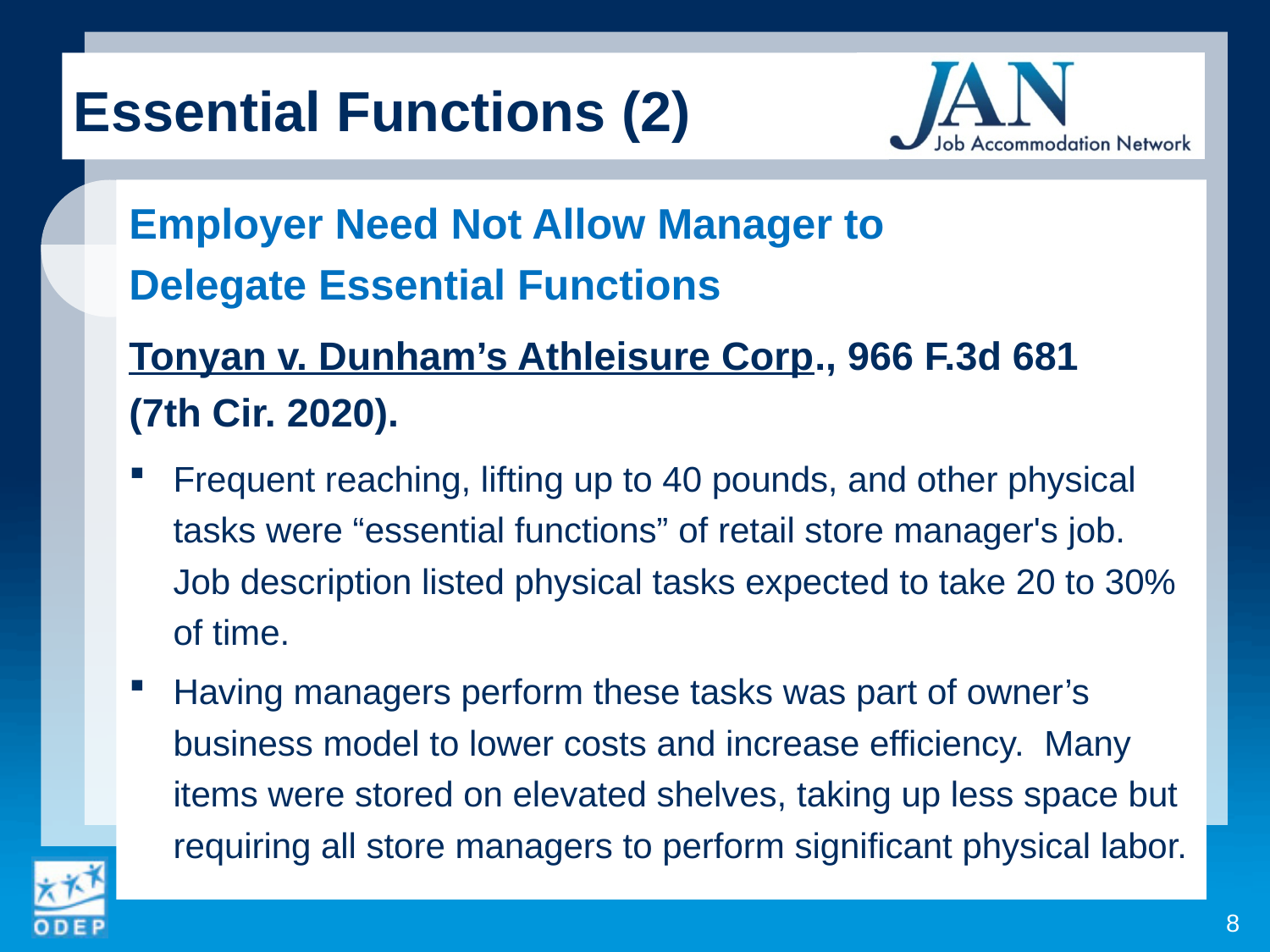

Essential Functions (2)
Employer Need Not Allow Manager to
Delegate Essential Functions
Tonyan v. Dunham’s Athleisure Corp., 966 F.3d 681
(7th Cir. 2020).
Frequent reaching, lifting up to 40 pounds, and other physical tasks were “essential functions” of retail store manager's job.  Job description listed physical tasks expected to take 20 to 30% of time.
Having managers perform these tasks was part of owner’s business model to lower costs and increase efficiency.  Many items were stored on elevated shelves, taking up less space but requiring all store managers to perform significant physical labor.

8